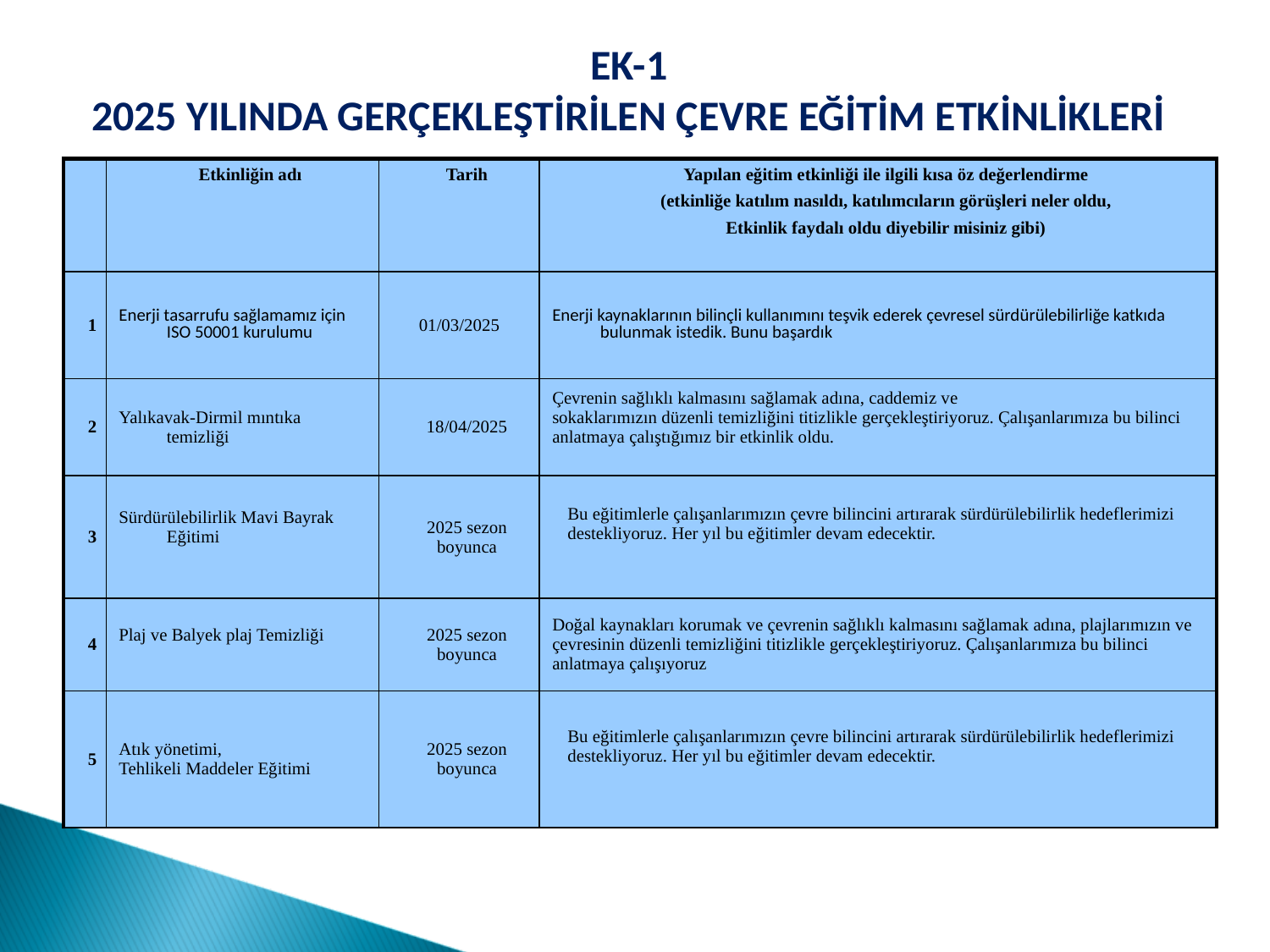

EK-1
2025 YILINDA GERÇEKLEŞTİRİLEN ÇEVRE EĞİTİM ETKİNLİKLERİ
|  | Etkinliğin adı | Tarih | Yapılan eğitim etkinliği ile ilgili kısa öz değerlendirme (etkinliğe katılım nasıldı, katılımcıların görüşleri neler oldu, Etkinlik faydalı oldu diyebilir misiniz gibi) |
| --- | --- | --- | --- |
| 1 | Enerji tasarrufu sağlamamız için ISO 50001 kurulumu | 01/03/2025 | Enerji kaynaklarının bilinçli kullanımını teşvik ederek çevresel sürdürülebilirliğe katkıda bulunmak istedik. Bunu başardık |
| 2 | Yalıkavak-Dirmil mıntıka temizliği | 18/04/2025 | Çevrenin sağlıklı kalmasını sağlamak adına, caddemiz ve sokaklarımızın düzenli temizliğini titizlikle gerçekleştiriyoruz. Çalışanlarımıza bu bilinci anlatmaya çalıştığımız bir etkinlik oldu. |
| 3 | Sürdürülebilirlik Mavi Bayrak Eğitimi | 2025 sezon boyunca | Bu eğitimlerle çalışanlarımızın çevre bilincini artırarak sürdürülebilirlik hedeflerimizi destekliyoruz. Her yıl bu eğitimler devam edecektir. |
| 4 | Plaj ve Balyek plaj Temizliği | 2025 sezon boyunca | Doğal kaynakları korumak ve çevrenin sağlıklı kalmasını sağlamak adına, plajlarımızın ve çevresinin düzenli temizliğini titizlikle gerçekleştiriyoruz. Çalışanlarımıza bu bilinci anlatmaya çalışıyoruz |
| 5 | Atık yönetimi, Tehlikeli Maddeler Eğitimi | 2025 sezon boyunca | Bu eğitimlerle çalışanlarımızın çevre bilincini artırarak sürdürülebilirlik hedeflerimizi destekliyoruz. Her yıl bu eğitimler devam edecektir. |